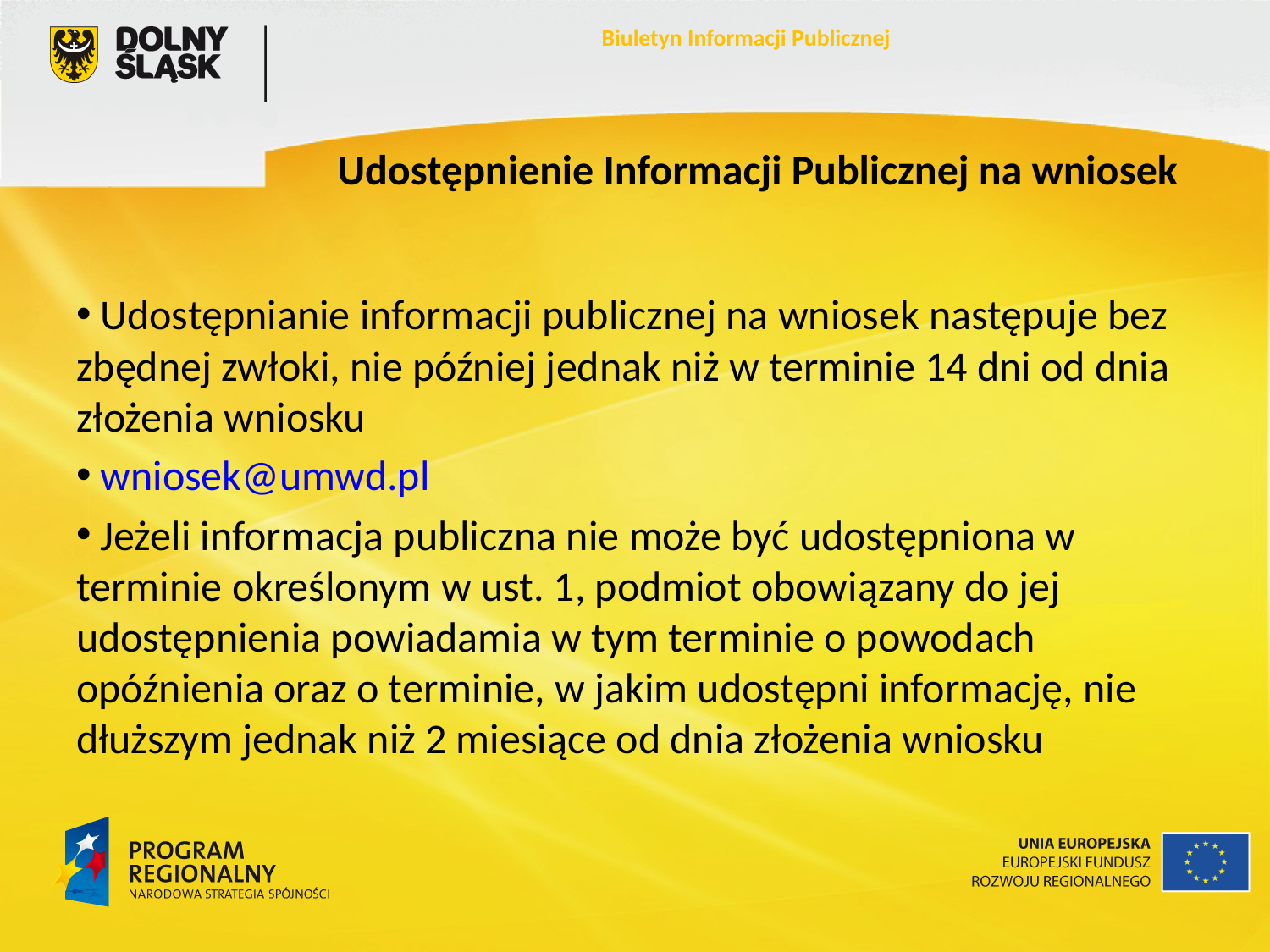

Biuletyn Informacji Publicznej
Udostępnienie Informacji Publicznej na wniosek

 Udostępnianie informacji publicznej na wniosek następuje bez zbędnej zwłoki, nie później jednak niż w terminie 14 dni od dnia złożenia wniosku
 wniosek@umwd.pl
 Jeżeli informacja publiczna nie może być udostępniona w terminie określonym w ust. 1, podmiot obowiązany do jej udostępnienia powiadamia w tym terminie o powodach opóźnienia oraz o terminie, w jakim udostępni informację, nie dłuższym jednak niż 2 miesiące od dnia złożenia wniosku